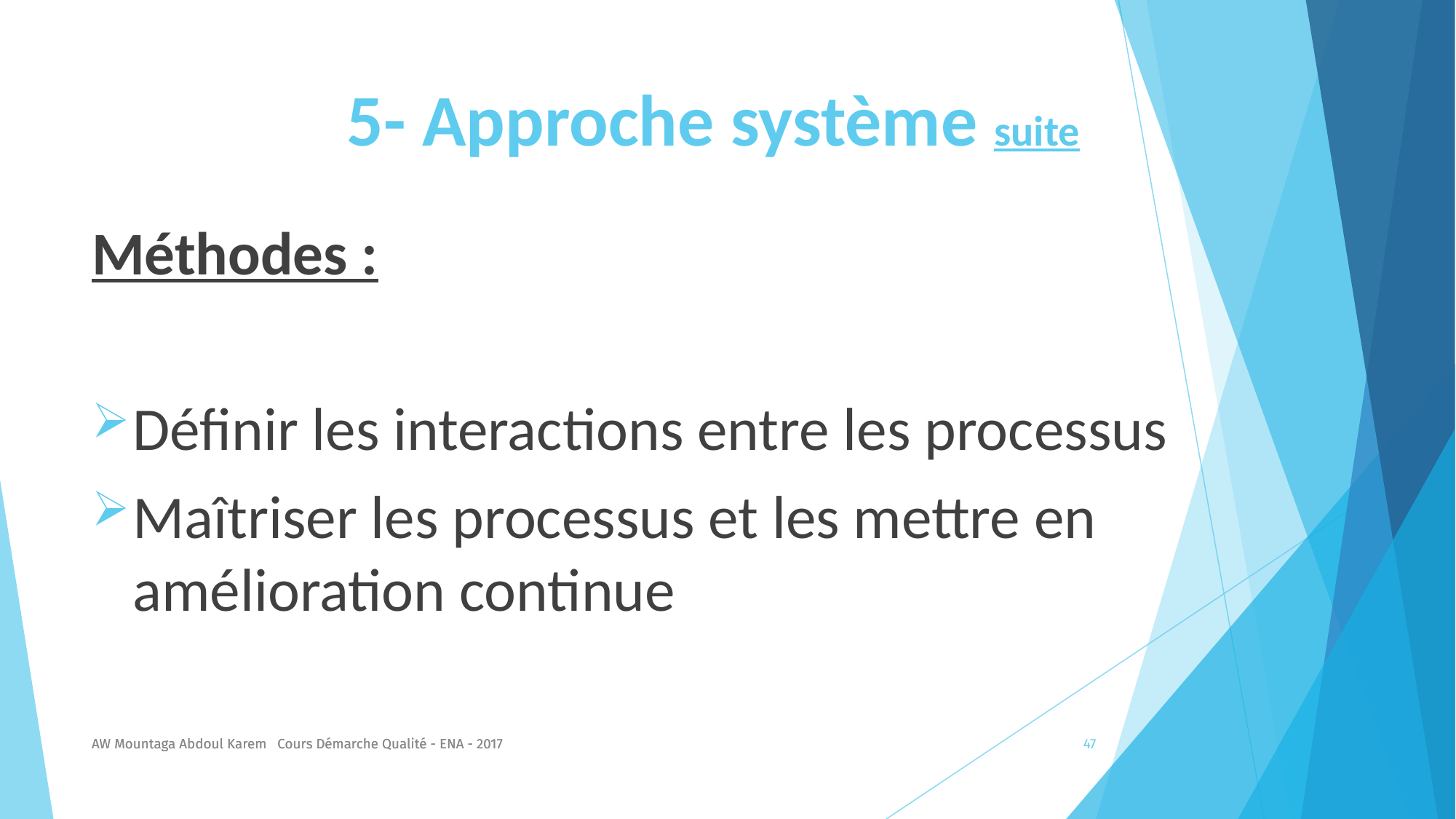

# 5- Approche système suite
Méthodes :

Définir les interactions entre les processus
Maîtriser les processus et les mettre en amélioration continue
AW Mountaga Abdoul Karem   Cours Démarche Qualité - ENA - 2017
AW Mountaga Abdoul Karem   Cours Démarche Qualité - ENA - 2017
47